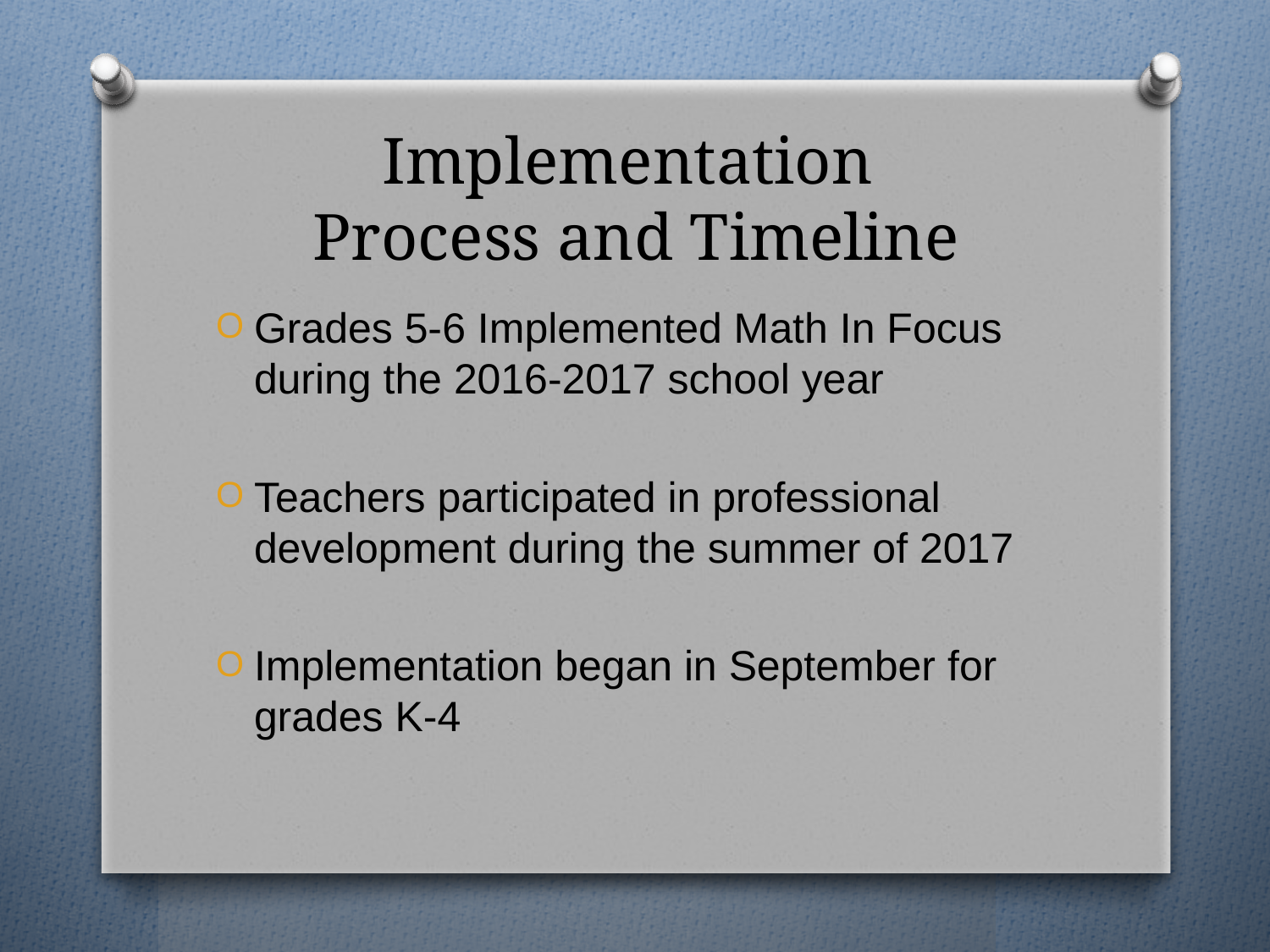

# Implementation Process and Timeline
Grades 5-6 Implemented Math In Focus during the 2016-2017 school year

Teachers participated in professional development during the summer of 2017

Implementation began in September for grades K-4